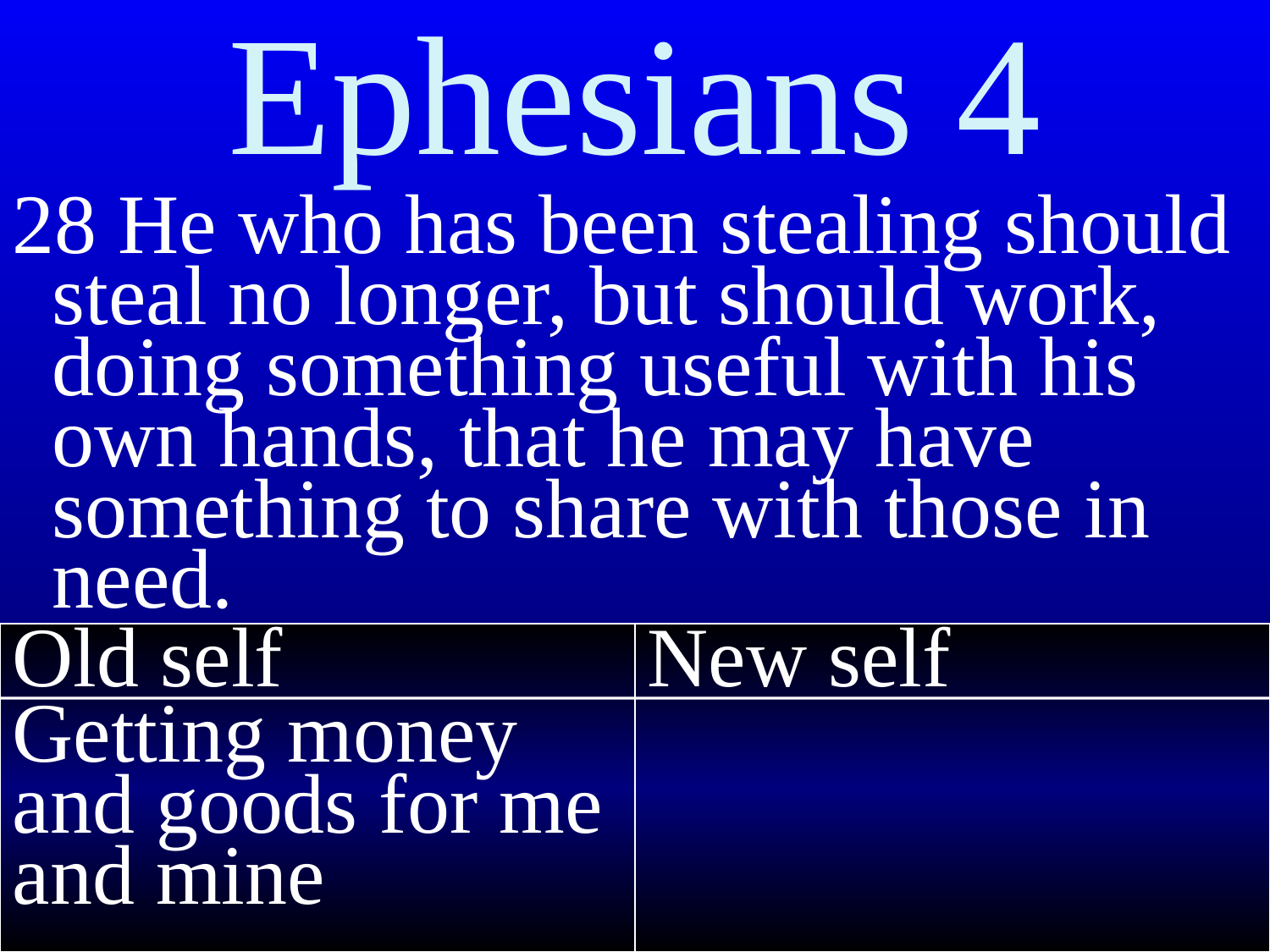

# Ephesians 4
28 He who has been stealing should steal no longer, but should work, doing something useful with his own hands, that he may have something to share with those in need.
Old self
Getting money and goods for me and mine
New self